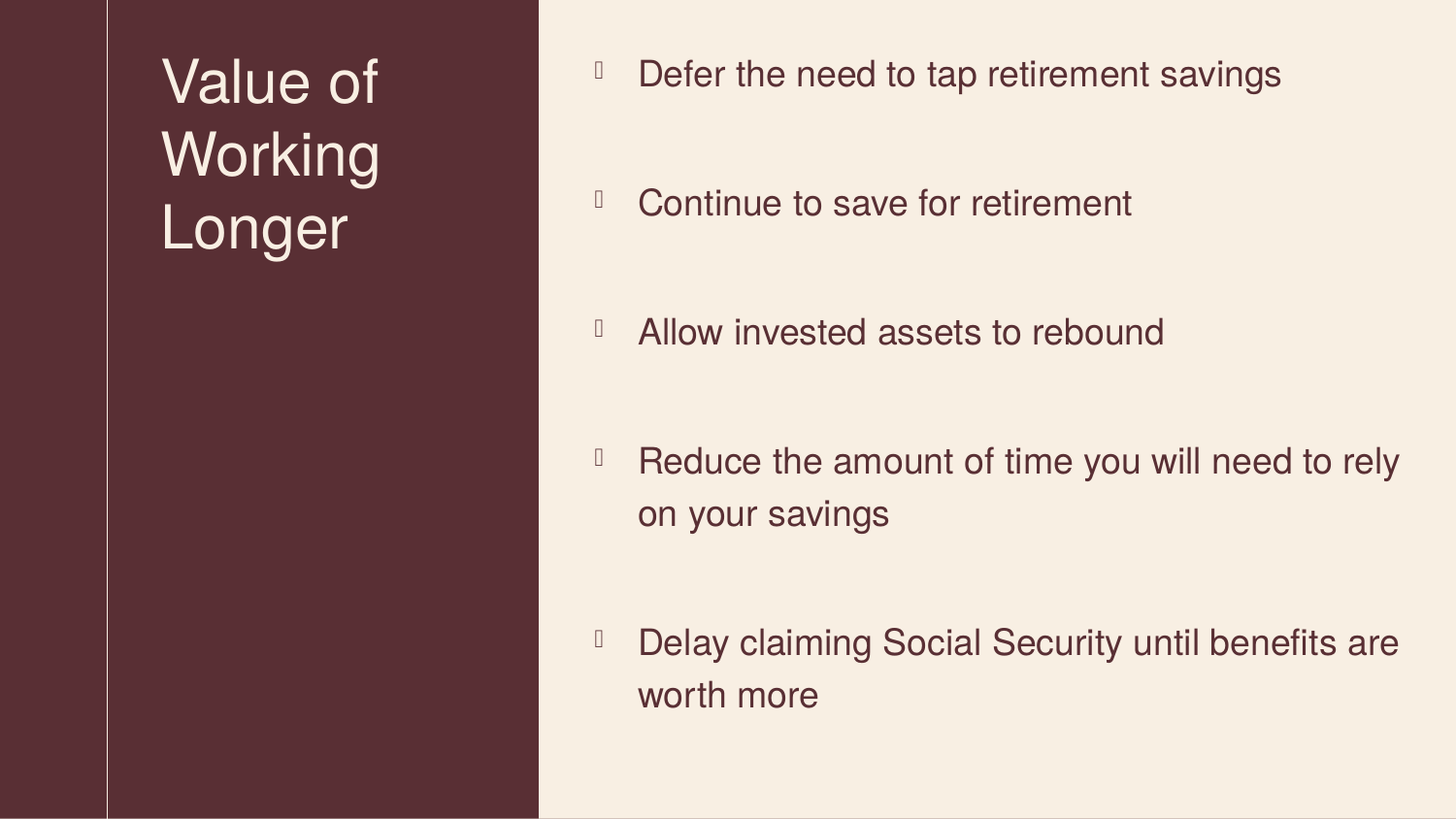

Defer the need to tap retirement savings

Continue to save for retirement

Allow invested assets to rebound

Reduce the amount of time you will need to rely on your savings

Delay claiming Social Security until benefits are worth more
# Value of Working Longer